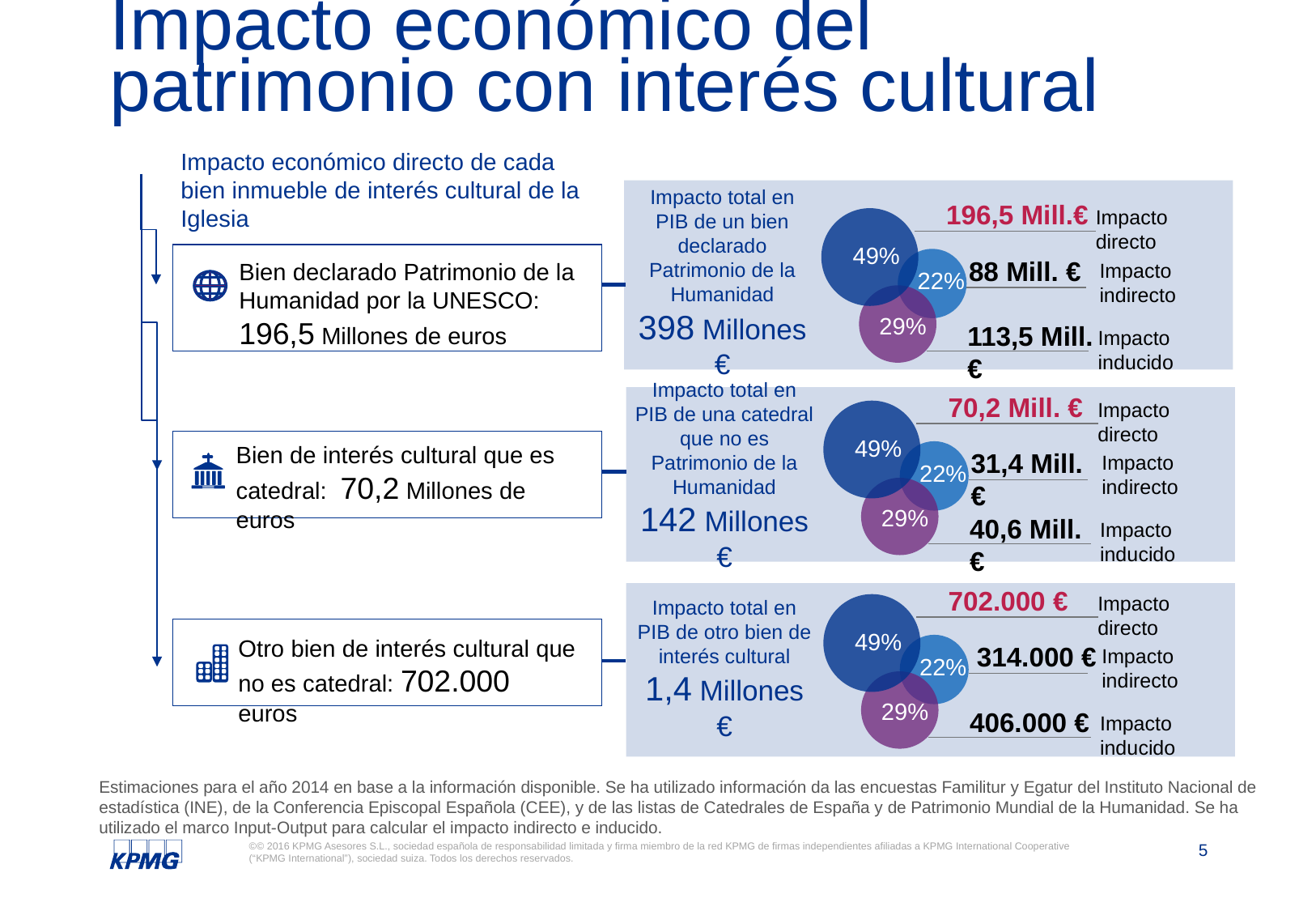

# Impacto económico del patrimonio con interés cultural
Impacto económico directo de cada bien inmueble de interés cultural de la Iglesia

196,5 Mill.€
Impacto directo

49%

88 Mill. €
Impacto indirecto
22%

29%
113,5 Mill. €
Impacto inducido
Impacto total en PIB de un bien declarado Patrimonio de la Humanidad
398 Millones €

Bien declarado Patrimonio de la Humanidad por la UNESCO: 196,5 Millones de euros

70,2 Mill. €
Impacto directo

49%

31,4 Mill. €
Impacto indirecto
22%

29%
40,6 Mill. €
Impacto inducido
Impacto total en PIB de una catedral que no es Patrimonio de la Humanidad
142 Millones €

Bien de interés cultural que es catedral:  70,2 Millones de euros

702.000 €
Impacto directo

49%

314.000 €
Impacto indirecto
22%

29%
406.000 €
Impacto inducido
Impacto total en PIB de otro bien de interés cultural
1,4 Millones €

Otro bien de interés cultural que no es catedral: 702.000 euros

Estimaciones para el año 2014 en base a la información disponible. Se ha utilizado información da las encuestas Familitur y Egatur del Instituto Nacional de estadística (INE), de la Conferencia Episcopal Española (CEE), y de las listas de Catedrales de España y de Patrimonio Mundial de la Humanidad. Se ha utilizado el marco Input-Output para calcular el impacto indirecto e inducido.